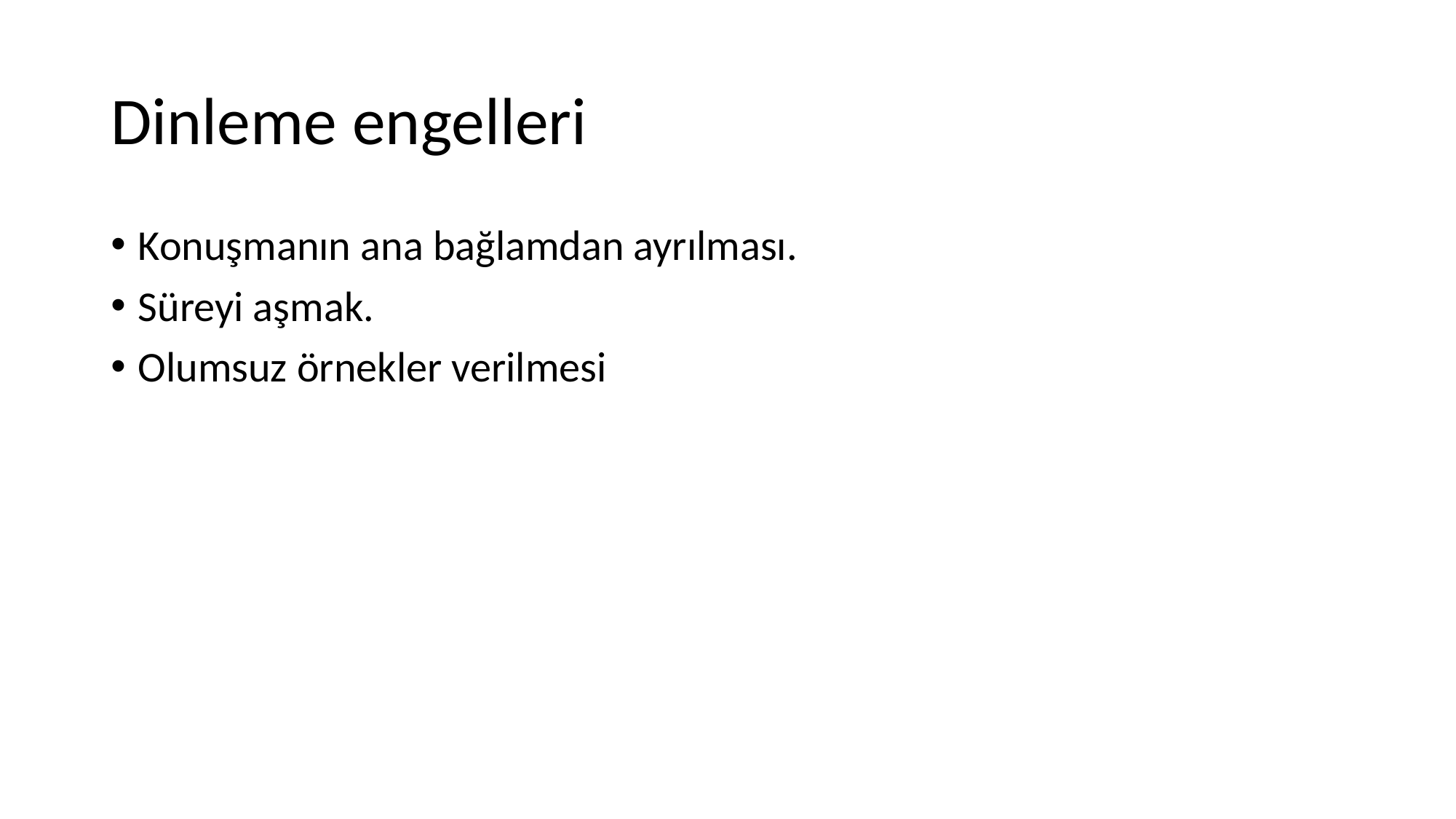

# Dinleme engelleri
Konuşmanın ana bağlamdan ayrılması.
Süreyi aşmak.
Olumsuz örnekler verilmesi